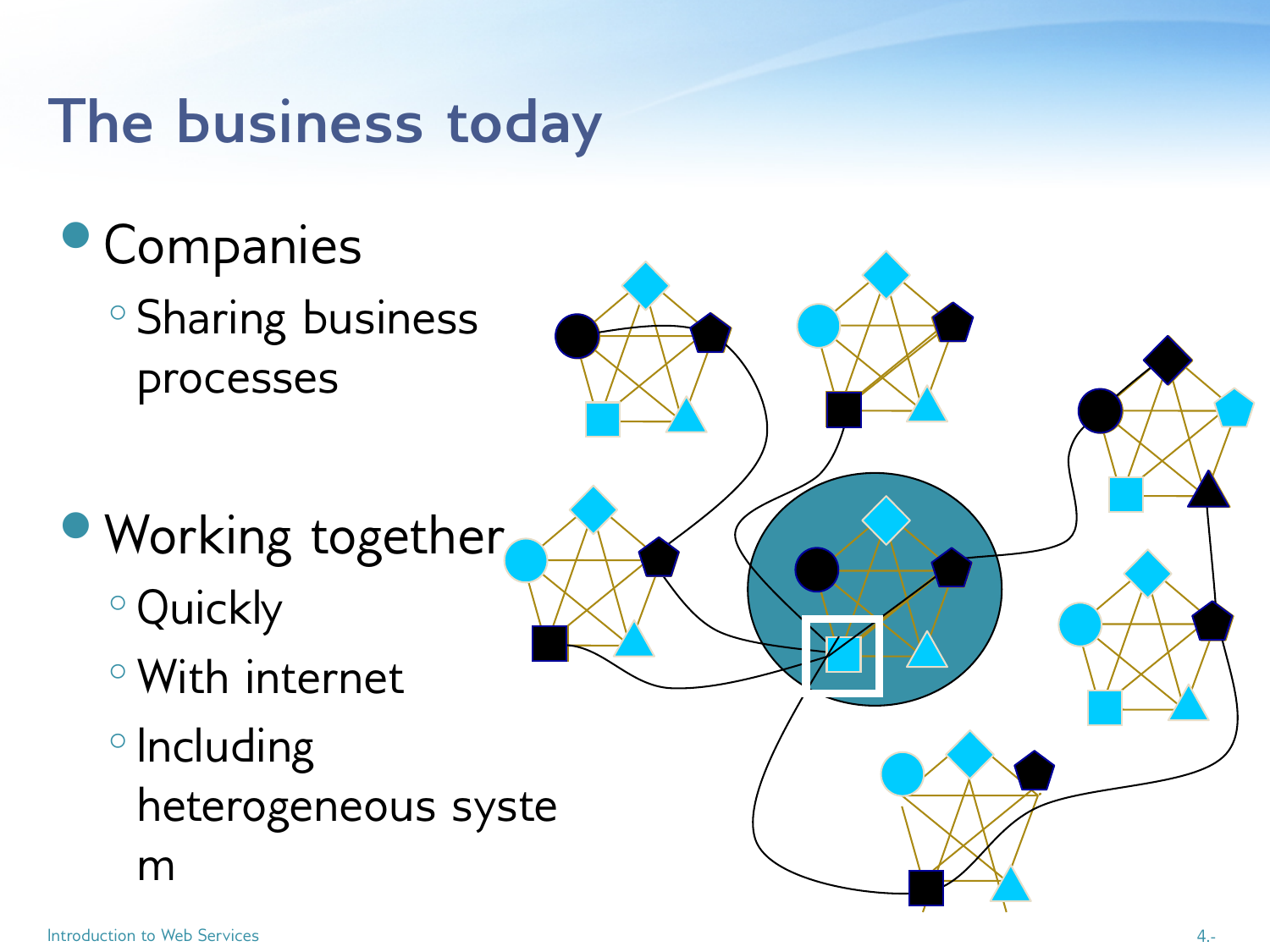

# The business today
Companies
Sharing business processes

Working together
Quickly
With internet
Including heterogeneous system

Introduction to Web Services
4.-